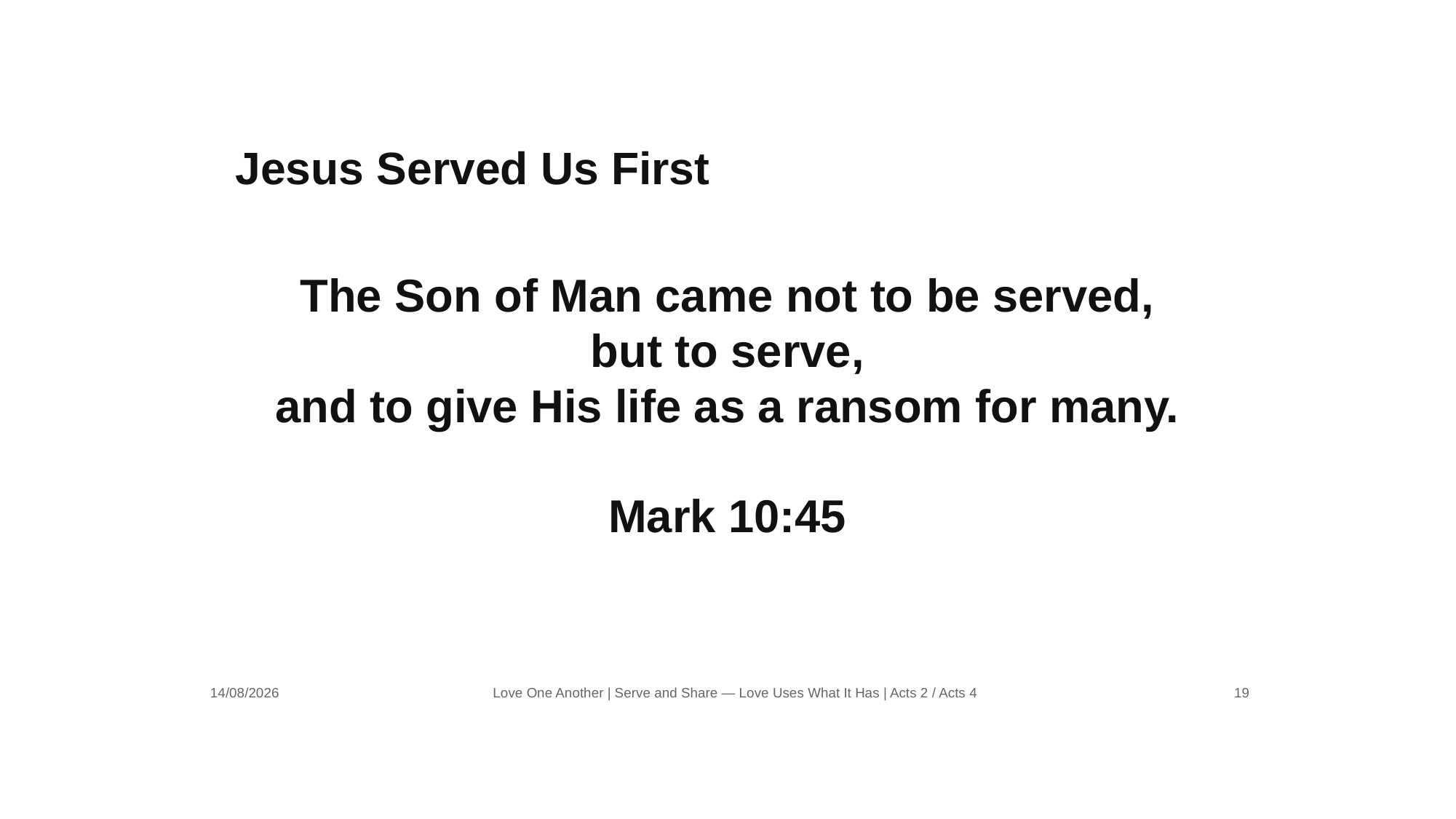

Jesus Served Us First
The Son of Man came not to be served,
but to serve,
and to give His life as a ransom for many.

Mark 10:45
14/08/2026
Love One Another | Serve and Share — Love Uses What It Has | Acts 2 / Acts 4
19